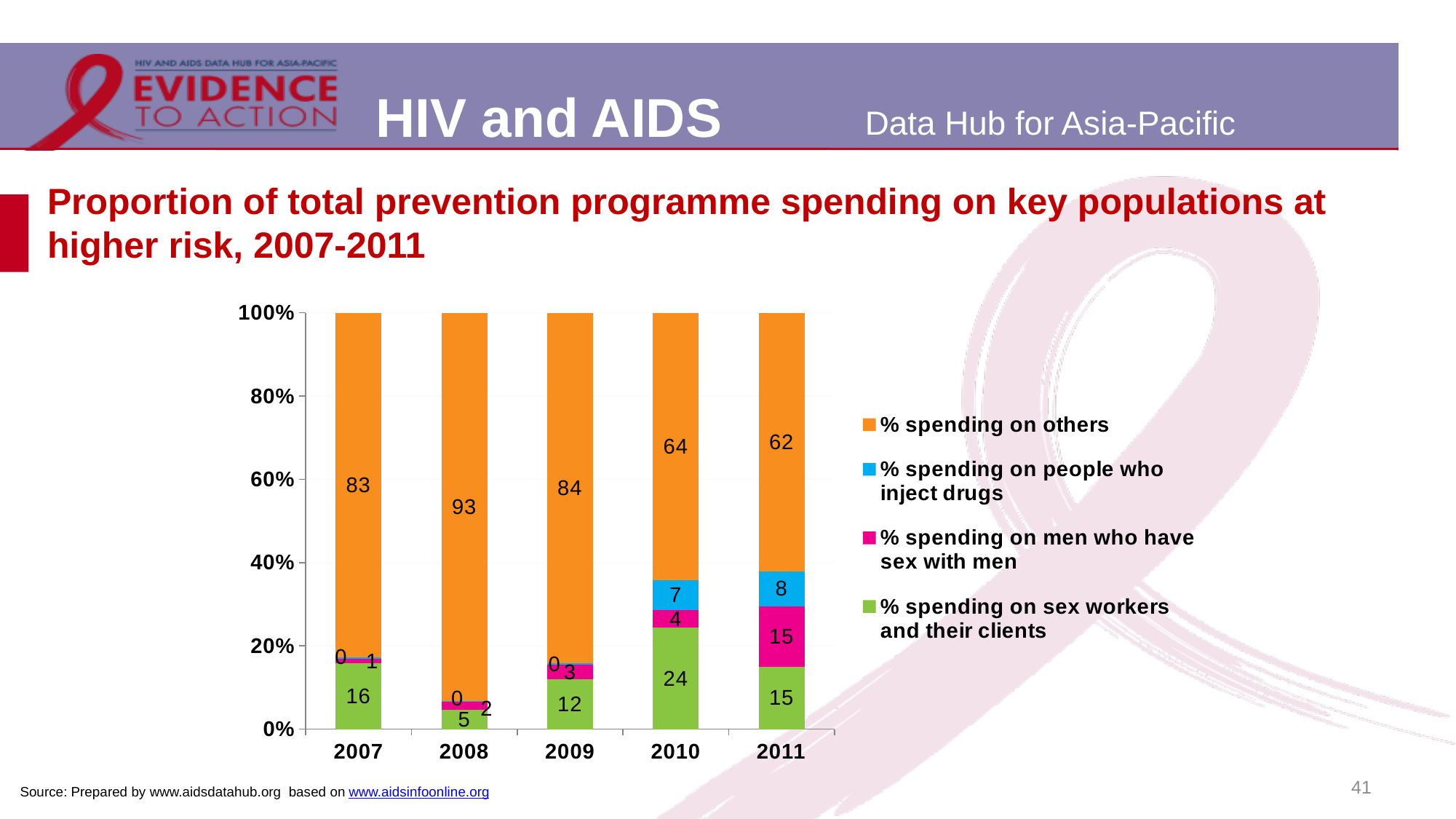

# Proportion of total prevention programme spending on key populations at higher risk, 2007-2011

### Chart

| Category | % spending on sex workers and their clients | % spending on men who have sex with men | % spending on people who inject drugs | % spending on others |
|---|---|---|---|---|
| 2007 | 0.15797567459630357 | 0.01009350895439655 | 0.0036799155246339354 | 0.8282509009246659 |
| 2008 | 0.04715026302425067 | 0.01764292596500562 | 0.0031820015808183854 | 0.9320248094299253 |
| 2009 | 0.1199074440587947 | 0.034204309184621605 | 0.00466251942716428 | 0.8412257273294195 |
| 2010 | 0.24384829059087543 | 0.04146480789191538 | 0.0721328281019603 | 0.6425540734152488 |
| 2011 | 0.1498810069760909 | 0.145029301959888 | 0.08404931997026785 | 0.6210403710937532 |
41
Source: Prepared by www.aidsdatahub.org  based on www.aidsinfoonline.org